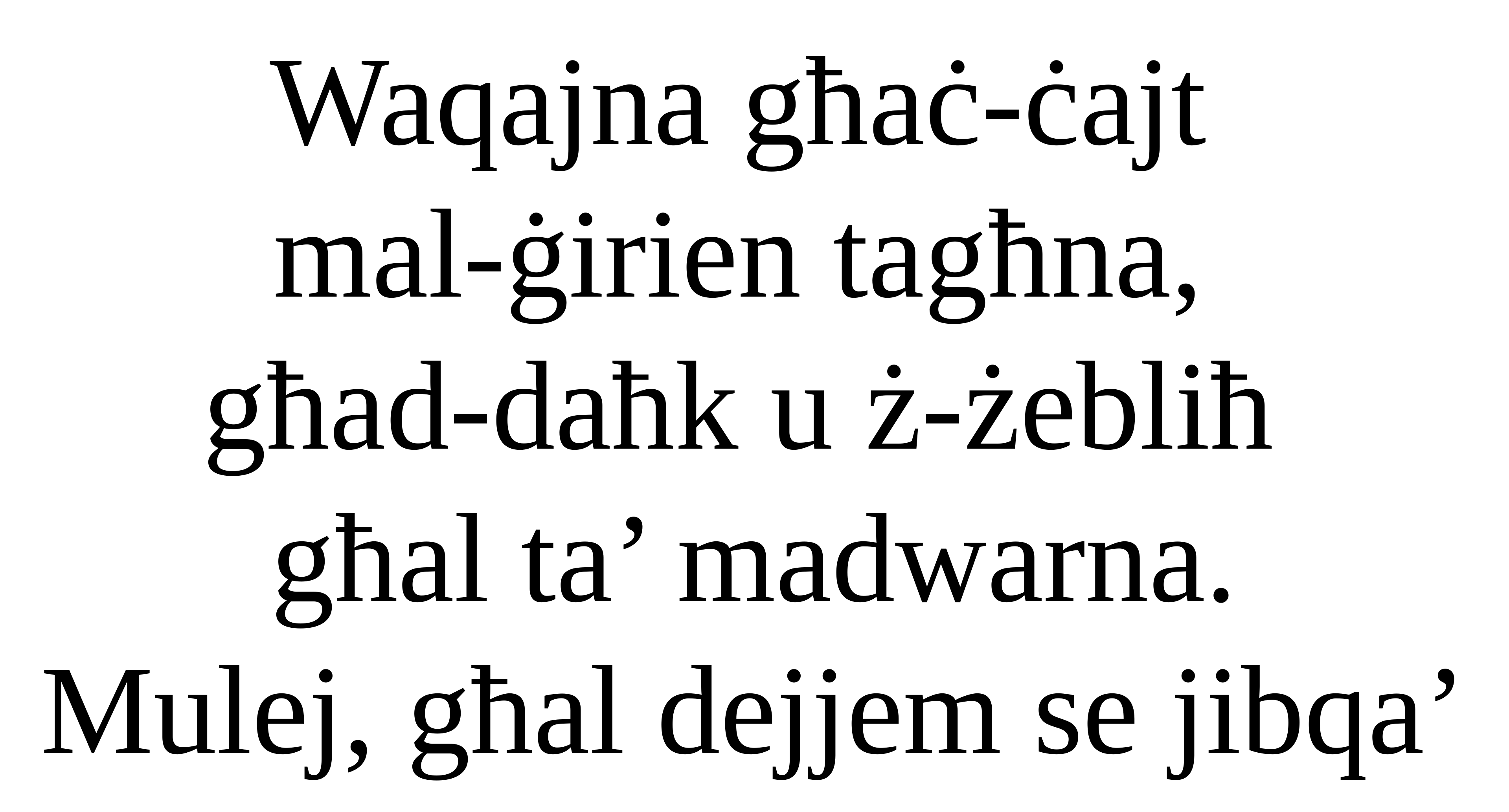

Waqajna għaċ-ċajt
mal-ġirien tagħna,
għad-daħk u ż-żebliħ
għal ta’ madwarna.
Mulej, għal dejjem se jibqa’